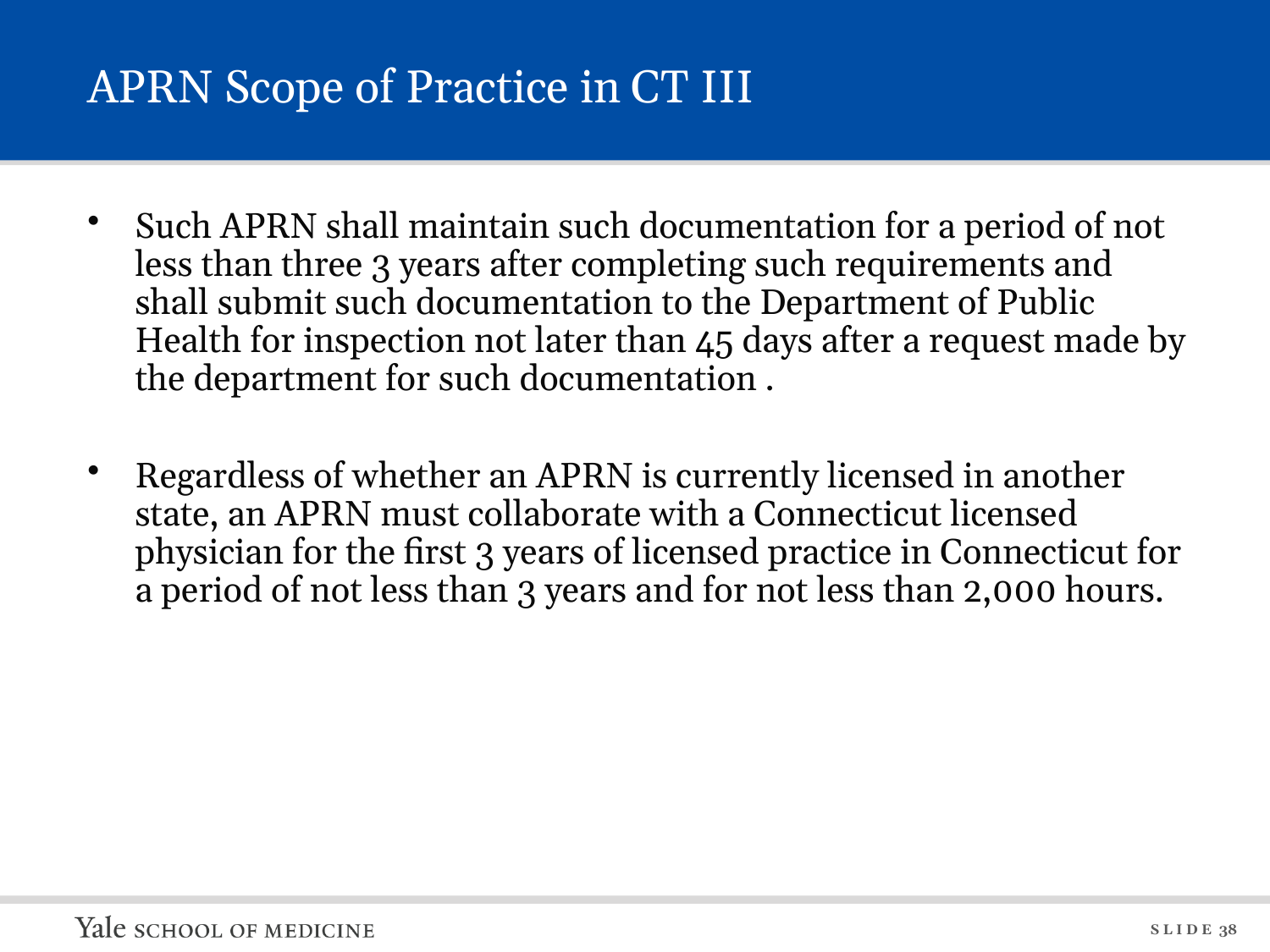

# APRN Scope of Practice in CT III
Such APRN shall maintain such documentation for a period of not less than three 3 years after completing such requirements and shall submit such documentation to the Department of Public Health for inspection not later than 45 days after a request made by the department for such documentation .

Regardless of whether an APRN is currently licensed in another state, an APRN must collaborate with a Connecticut licensed physician for the first 3 years of licensed practice in Connecticut for a period of not less than 3 years and for not less than 2,000 hours.